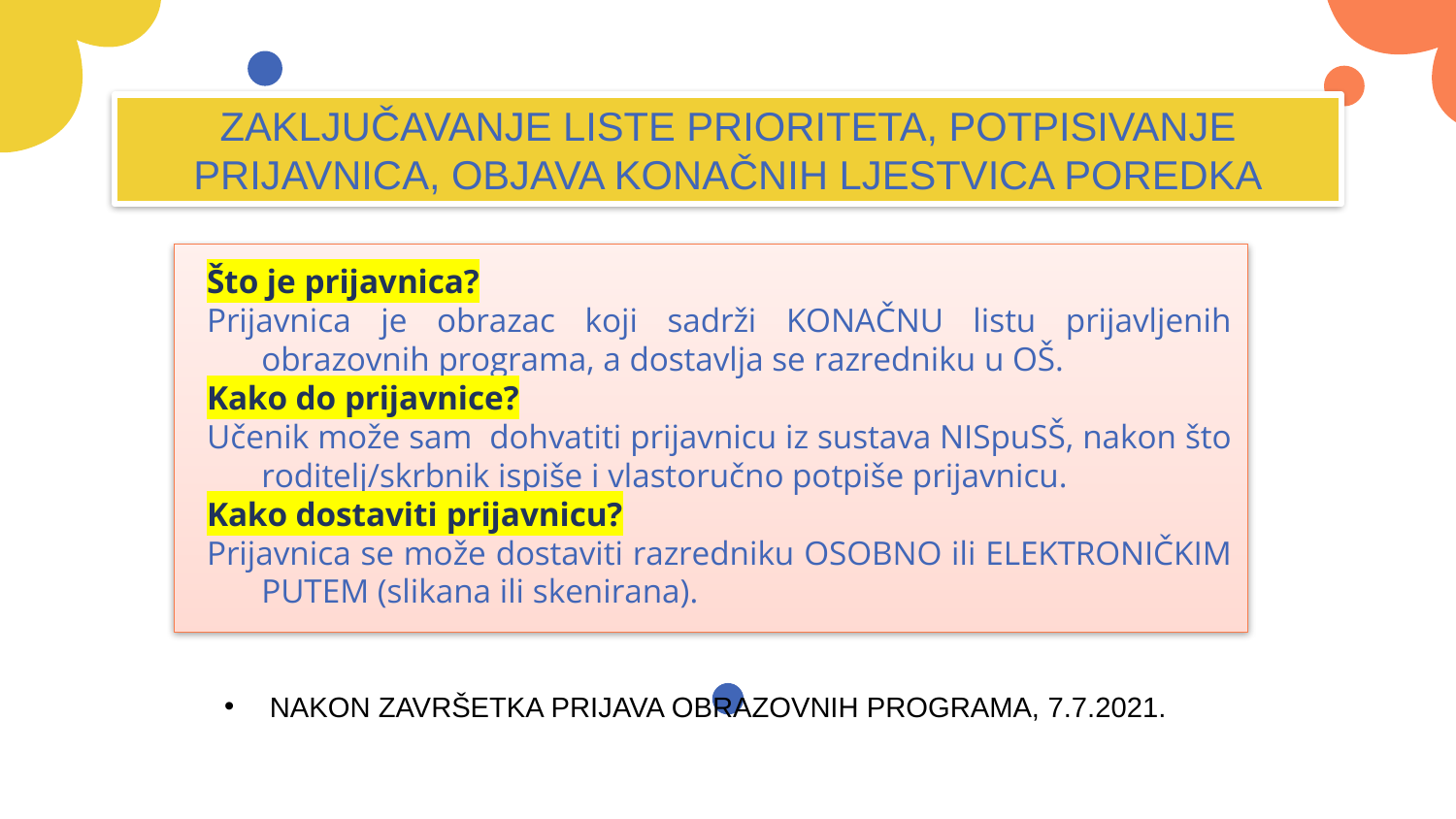

# ZAKLJUČAVANJE LISTE PRIORITETA, POTPISIVANJE PRIJAVNICA, OBJAVA KONAČNIH LJESTVICA POREDKA

Što je prijavnica?
Prijavnica je obrazac koji sadrži KONAČNU listu prijavljenih obrazovnih programa, a dostavlja se razredniku u OŠ.
Kako do prijavnice?
Učenik može sam  dohvatiti prijavnicu iz sustava NISpuSŠ, nakon što roditelj/skrbnik ispiše i vlastoručno potpiše prijavnicu.
Kako dostaviti prijavnicu?
Prijavnica se može dostaviti razredniku OSOBNO ili ELEKTRONIČKIM PUTEM (slikana ili skenirana).

NAKON ZAVRŠETKA PRIJAVA OBRAZOVNIH PROGRAMA, 7.7.2021.